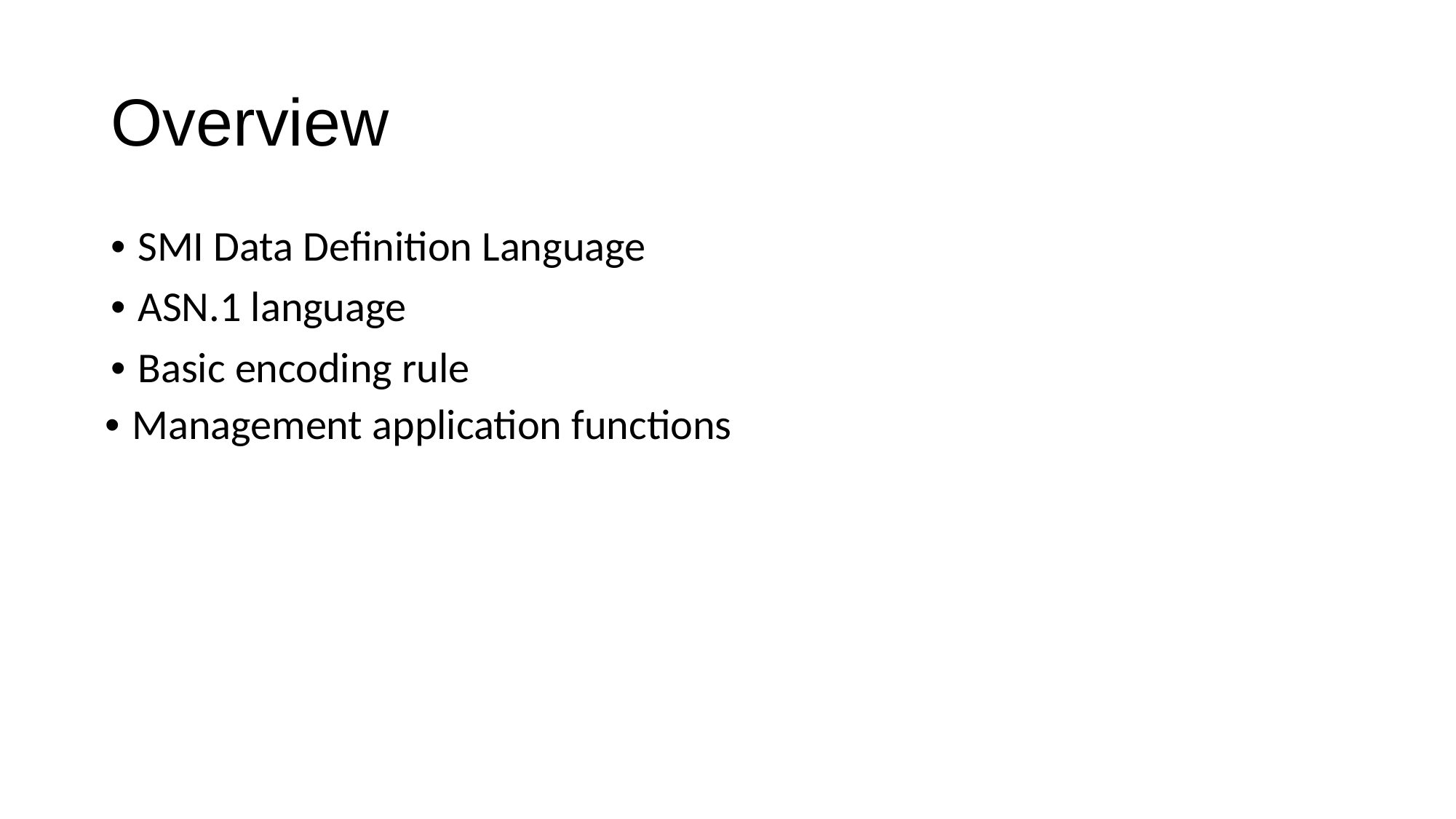

Overview
• SMI Data Definition Language
• ASN.1 language
• Basic encoding rule
• Management application functions
2